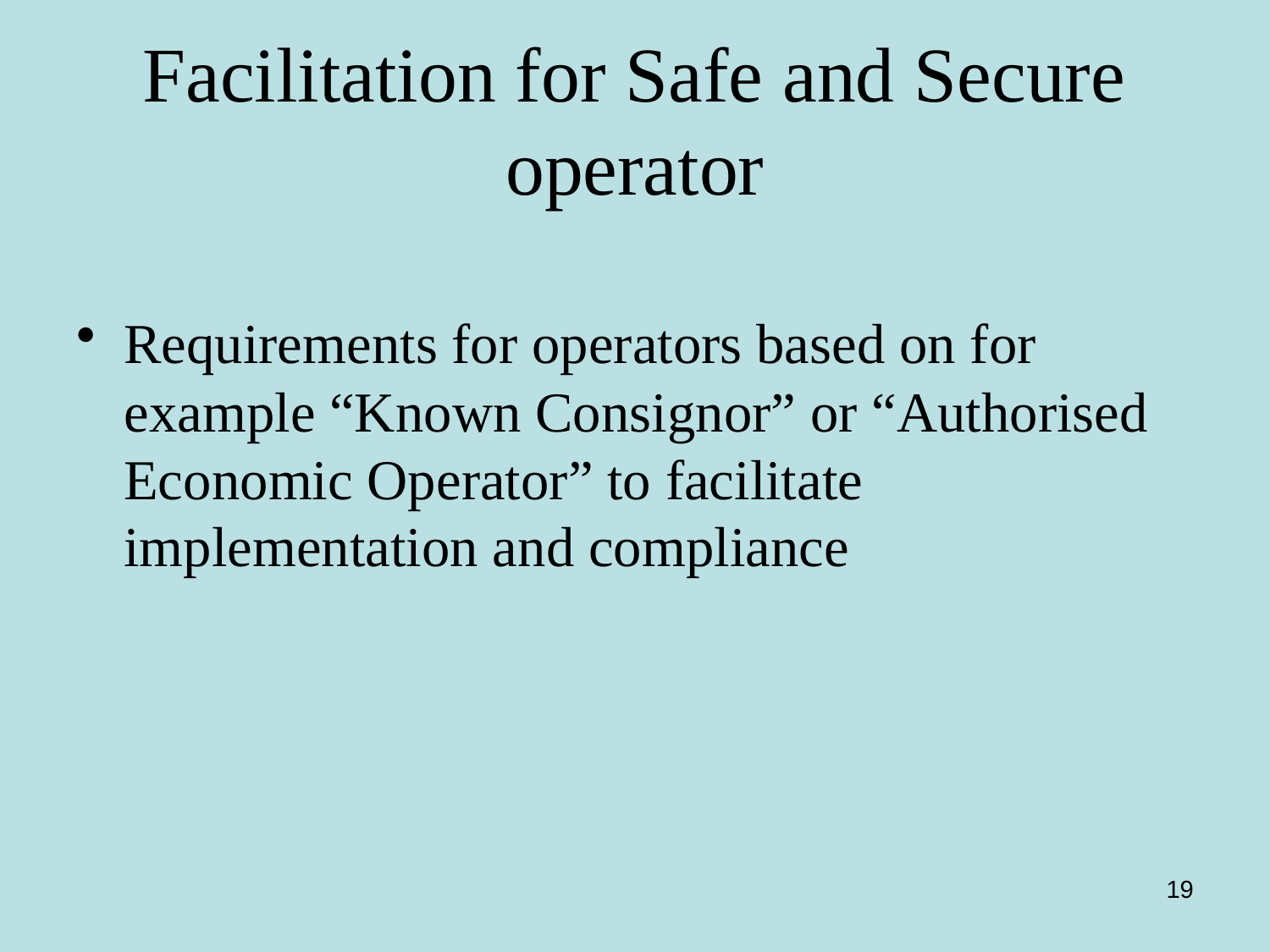

# Facilitation for Safe and Secure operator

Requirements for operators based on for example “Known Consignor” or “Authorised Economic Operator” to facilitate implementation and compliance
19